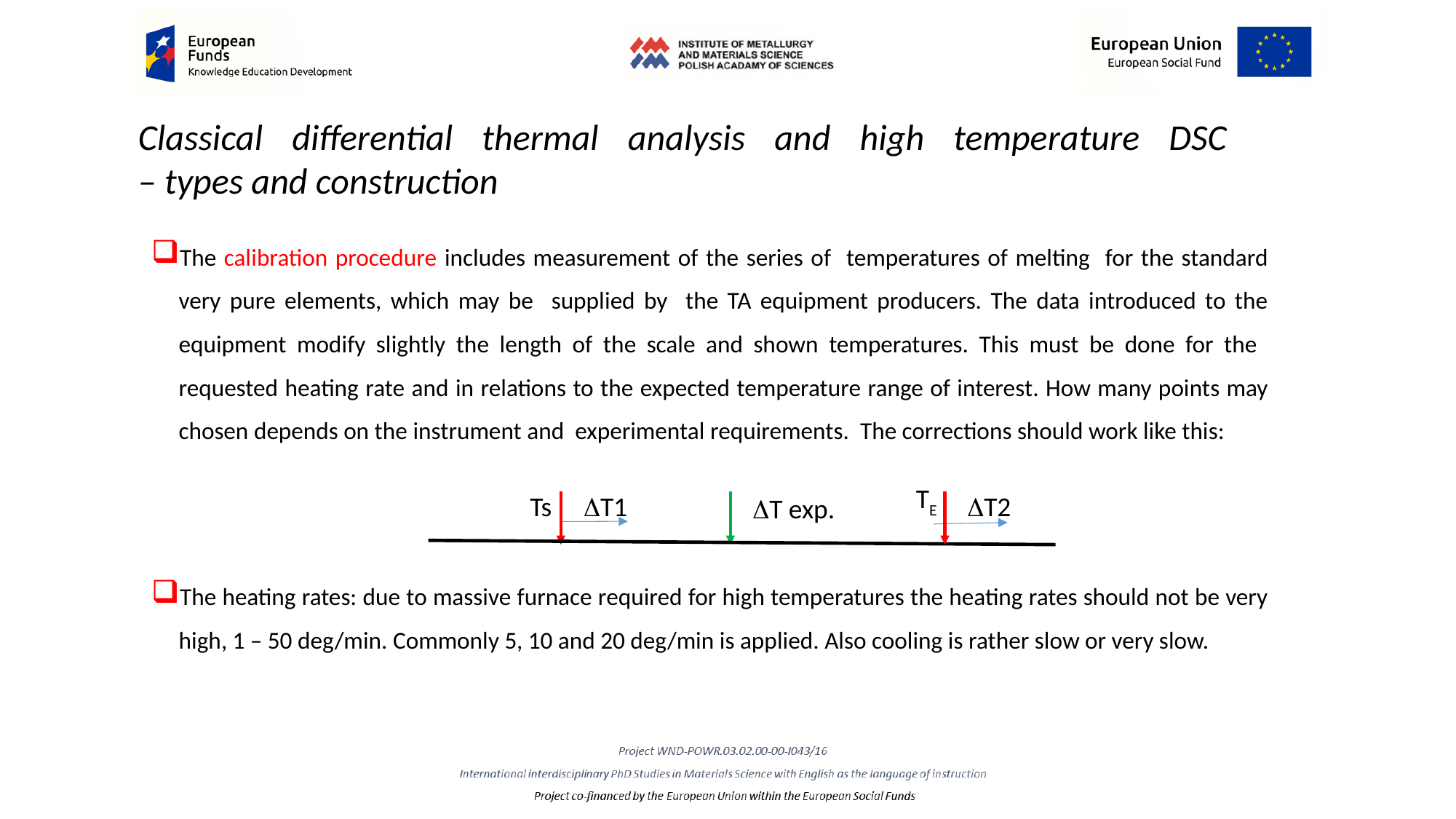

# Classical differential thermal analysis and high temperature DSC – types and construction
The calibration procedure includes measurement of the series of  temperatures of melting  for the standard very pure elements, which may be  supplied by  the TA equipment producers. The data introduced to the equipment modify slightly the length of the scale and shown temperatures. This must be done for the  requested heating rate and in relations to the expected temperature range of interest. How many points may chosen depends on the instrument and  experimental requirements.  The corrections should work like this:

The heating rates: due to massive furnace required for high temperatures the heating rates should not be very high, 1 – 50 deg/min. Commonly 5, 10 and 20 deg/min is applied. Also cooling is rather slow or very slow.
TE
Ts
ΔT1
ΔT2
ΔT exp.